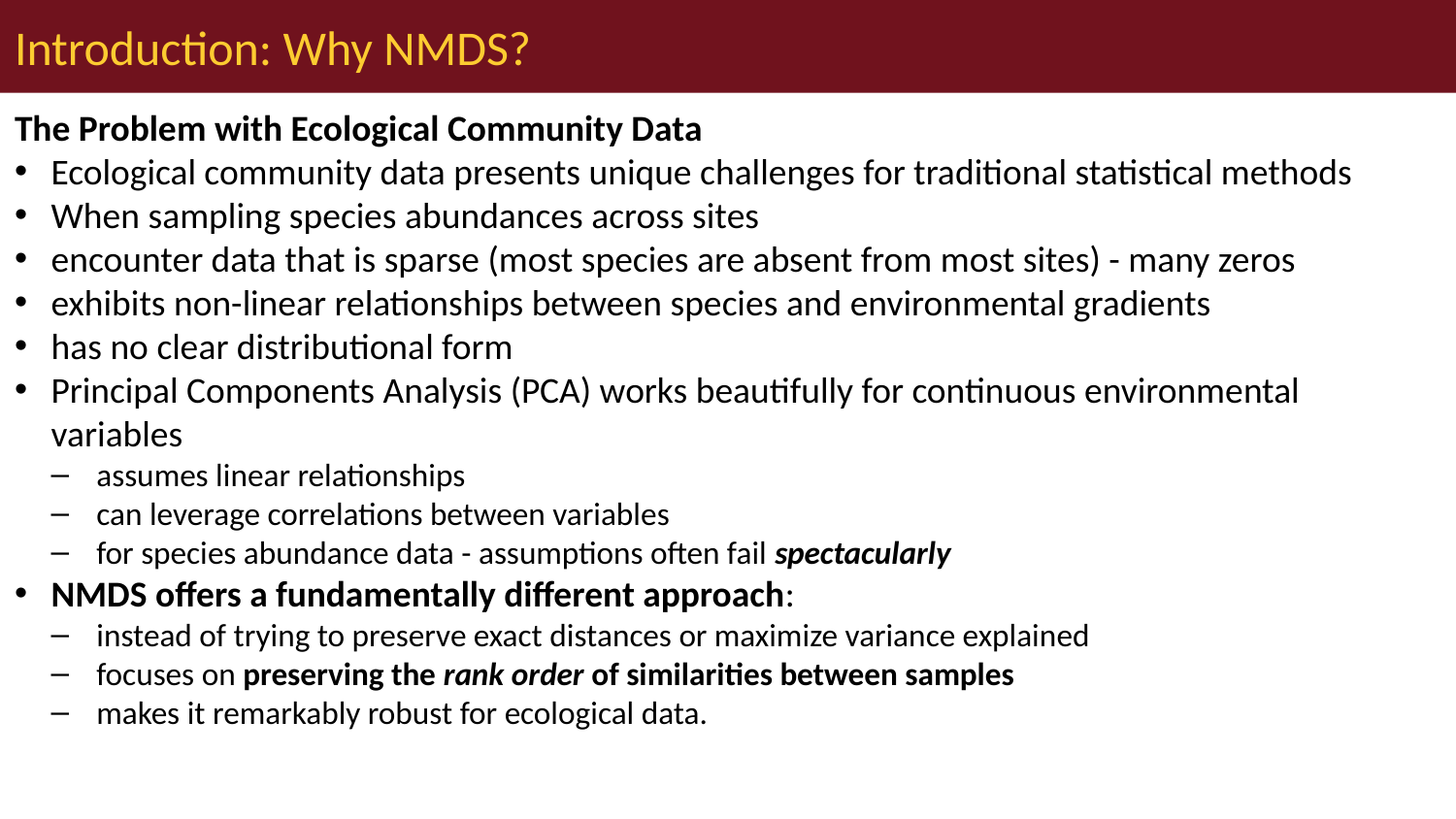

# Introduction: Why NMDS?
The Problem with Ecological Community Data
Ecological community data presents unique challenges for traditional statistical methods
When sampling species abundances across sites
encounter data that is sparse (most species are absent from most sites) - many zeros
exhibits non-linear relationships between species and environmental gradients
has no clear distributional form
Principal Components Analysis (PCA) works beautifully for continuous environmental variables
assumes linear relationships
can leverage correlations between variables
for species abundance data - assumptions often fail spectacularly
NMDS offers a fundamentally different approach:
instead of trying to preserve exact distances or maximize variance explained
focuses on preserving the rank order of similarities between samples
makes it remarkably robust for ecological data.